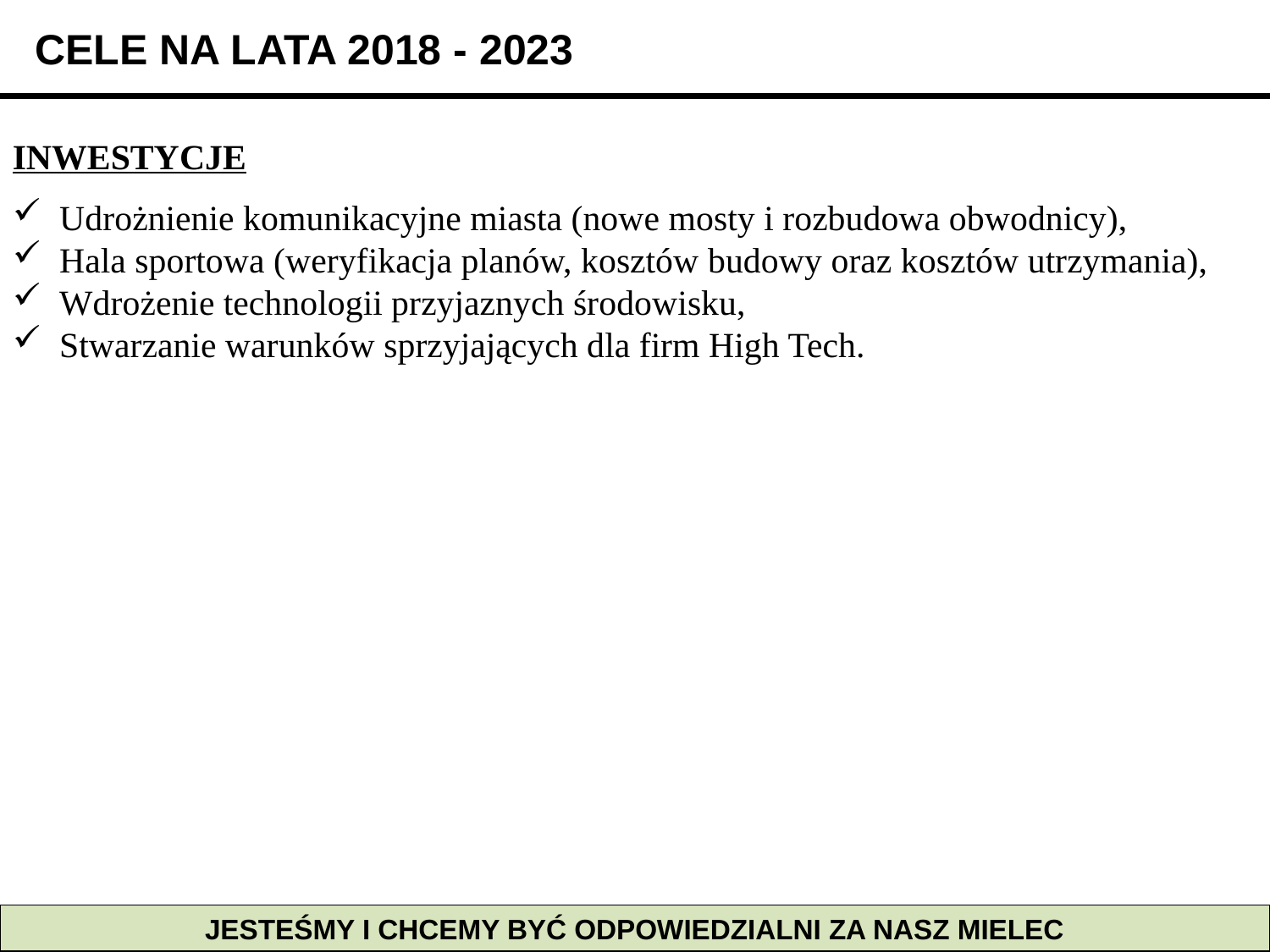

CELE NA LATA 2018 - 2023
INWESTYCJE
  Udrożnienie komunikacyjne miasta (nowe mosty i rozbudowa obwodnicy),
  Hala sportowa (weryfikacja planów, kosztów budowy oraz kosztów utrzymania),
  Wdrożenie technologii przyjaznych środowisku,
  Stwarzanie warunków sprzyjających dla firm High Tech.
JESTEŚMY I CHCEMY BYĆ ODPOWIEDZIALNI ZA NASZ MIELEC